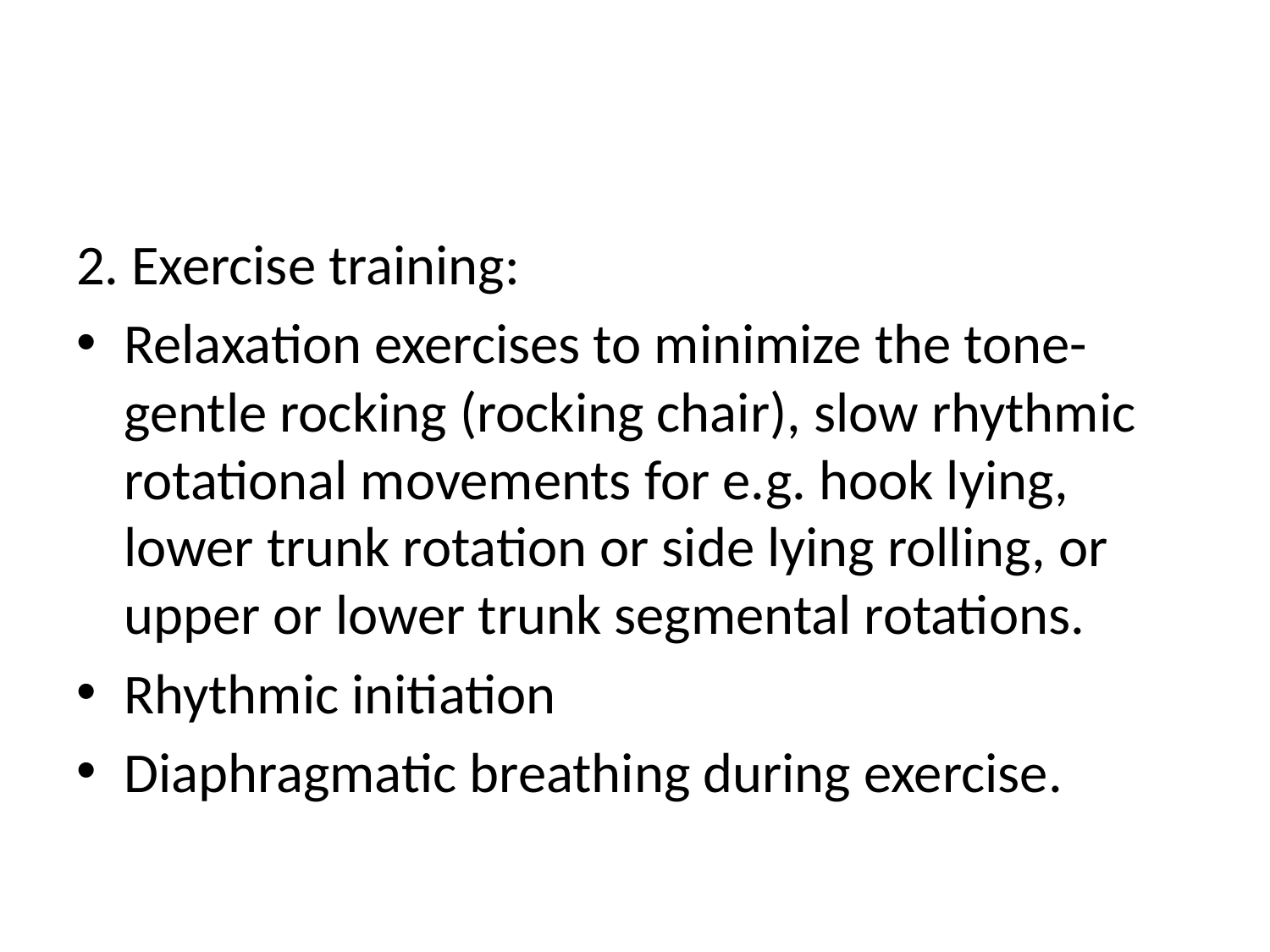

#
2. Exercise training:
Relaxation exercises to minimize the tone- gentle rocking (rocking chair), slow rhythmic rotational movements for e.g. hook lying, lower trunk rotation or side lying rolling, or upper or lower trunk segmental rotations.
Rhythmic initiation
Diaphragmatic breathing during exercise.